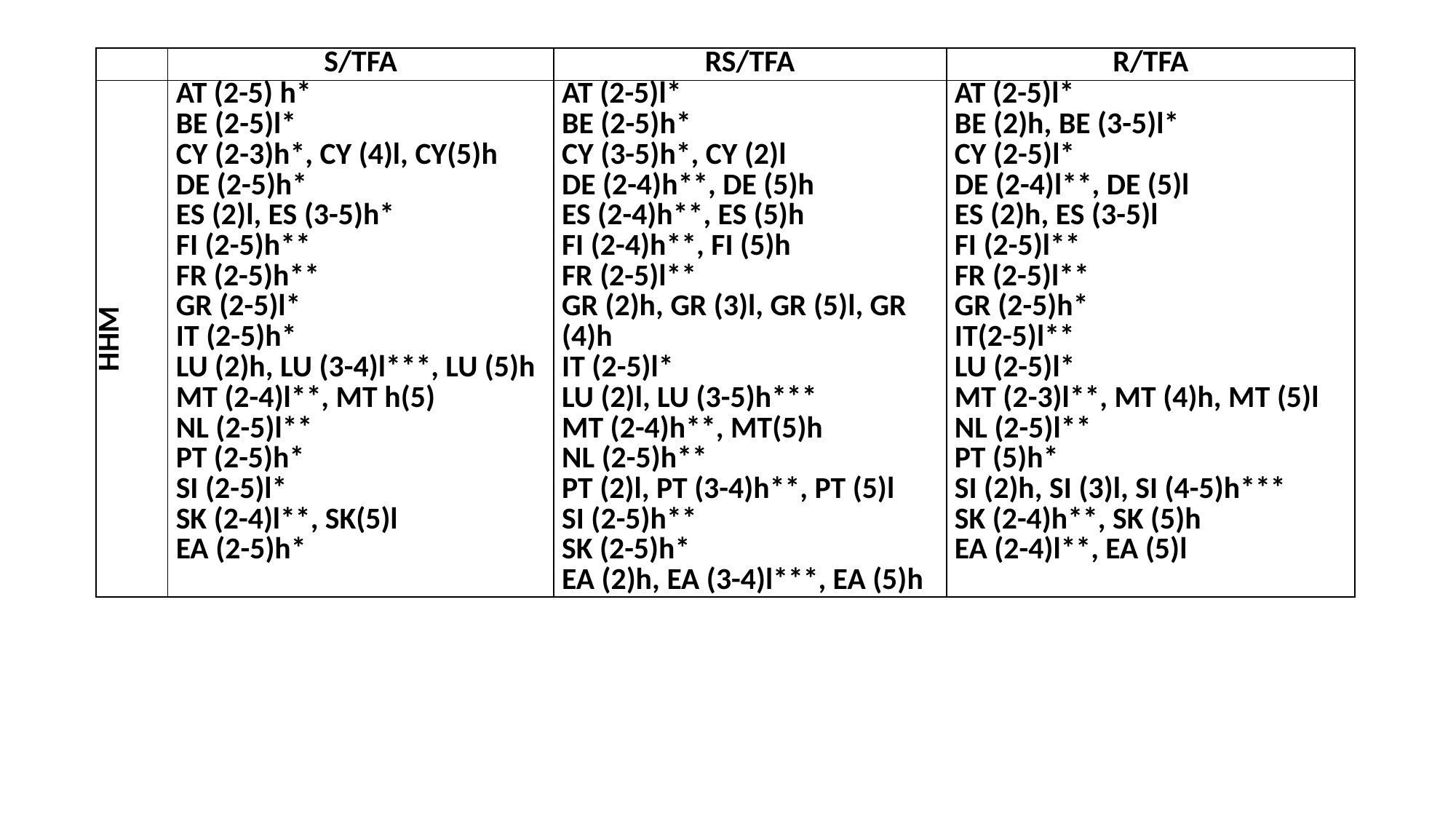

|  | S/TFA | RS/TFA | R/TFA |
| --- | --- | --- | --- |
| HHM | AT (2-5) h\* BE (2-5)l\* CY (2-3)h\*, CY (4)l, CY(5)h DE (2-5)h\* ES (2)l, ES (3-5)h\* FI (2-5)h\*\* FR (2-5)h\*\* GR (2-5)l\* IT (2-5)h\* LU (2)h, LU (3-4)l\*\*\*, LU (5)h MT (2-4)l\*\*, MT h(5) NL (2-5)l\*\* PT (2-5)h\* SI (2-5)l\* SK (2-4)l\*\*, SK(5)l EA (2-5)h\* | AT (2-5)l\* BE (2-5)h\* CY (3-5)h\*, CY (2)l DE (2-4)h\*\*, DE (5)h ES (2-4)h\*\*, ES (5)h FI (2-4)h\*\*, FI (5)h FR (2-5)l\*\* GR (2)h, GR (3)l, GR (5)l, GR (4)h IT (2-5)l\* LU (2)l, LU (3-5)h\*\*\* MT (2-4)h\*\*, MT(5)h NL (2-5)h\*\* PT (2)l, PT (3-4)h\*\*, PT (5)l SI (2-5)h\*\* SK (2-5)h\* EA (2)h, EA (3-4)l\*\*\*, EA (5)h | AT (2-5)l\* BE (2)h, BE (3-5)l\* CY (2-5)l\* DE (2-4)l\*\*, DE (5)l ES (2)h, ES (3-5)l FI (2-5)l\*\* FR (2-5)l\*\* GR (2-5)h\* IT(2-5)l\*\* LU (2-5)l\* MT (2-3)l\*\*, MT (4)h, MT (5)l NL (2-5)l\*\* PT (5)h\* SI (2)h, SI (3)l, SI (4-5)h\*\*\* SK (2-4)h\*\*, SK (5)h EA (2-4)l\*\*, EA (5)l |